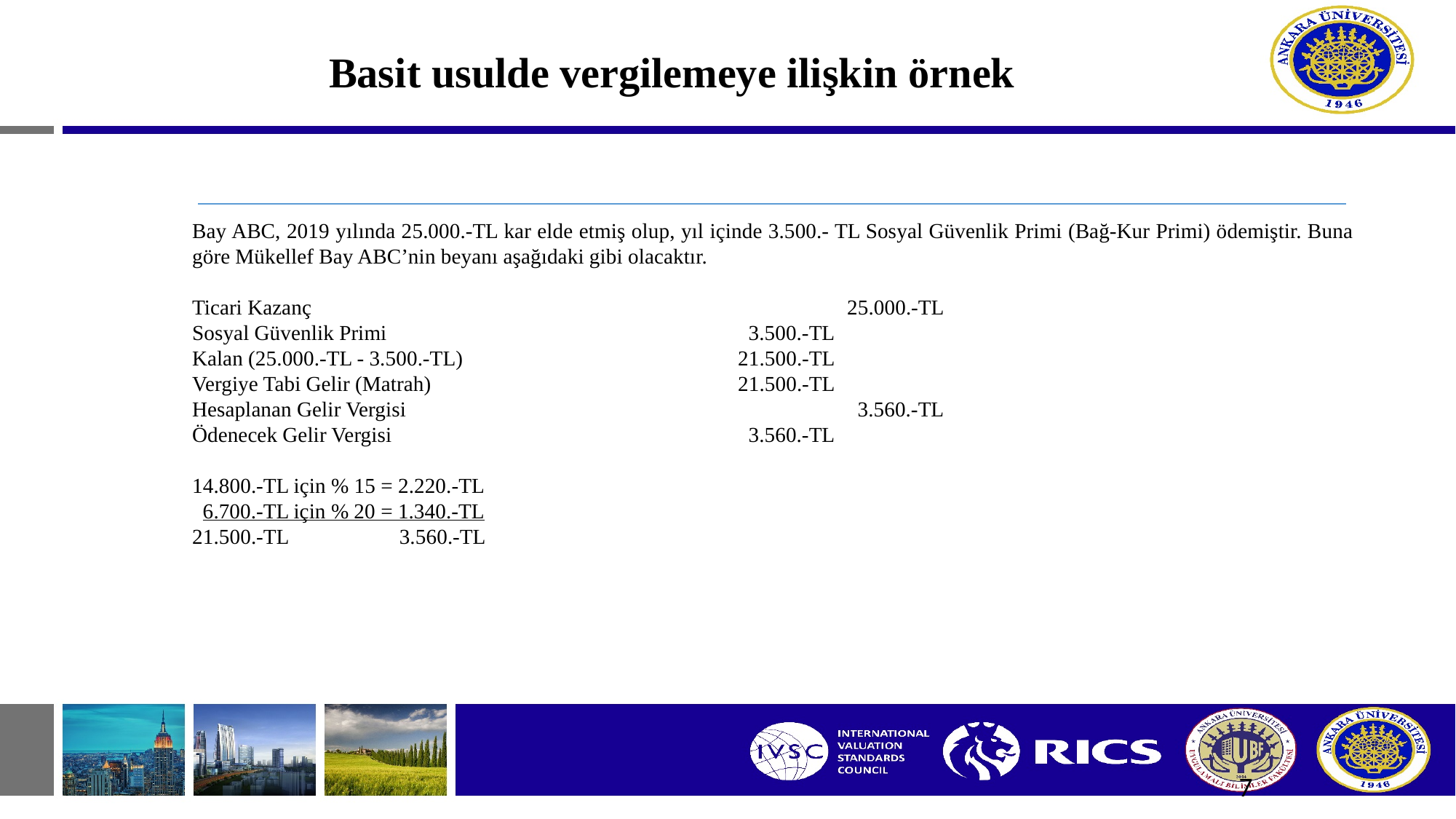

# Basit usulde vergilemeye ilişkin örnek
Bay ABC, 2019 yılında 25.000.-TL kar elde etmiş olup, yıl içinde 3.500.- TL Sosyal Güvenlik Primi (Bağ-Kur Primi) ödemiştir. Buna göre Mükellef Bay ABC’nin beyanı aşağıdaki gibi olacaktır.

Ticari Kazanç 					25.000.-TL
Sosyal Güvenlik Primi 				  3.500.-TL
Kalan (25.000.-TL - 3.500.-TL) 			21.500.-TL
Vergiye Tabi Gelir (Matrah) 			21.500.-TL
Hesaplanan Gelir Vergisi 			 	  3.560.-TL
Ödenecek Gelir Vergisi 				  3.560.-TL

14.800.-TL için % 15 = 2.220.-TL
  6.700.-TL için % 20 = 1.340.-TL
21.500.-TL                     3.560.-TL
7